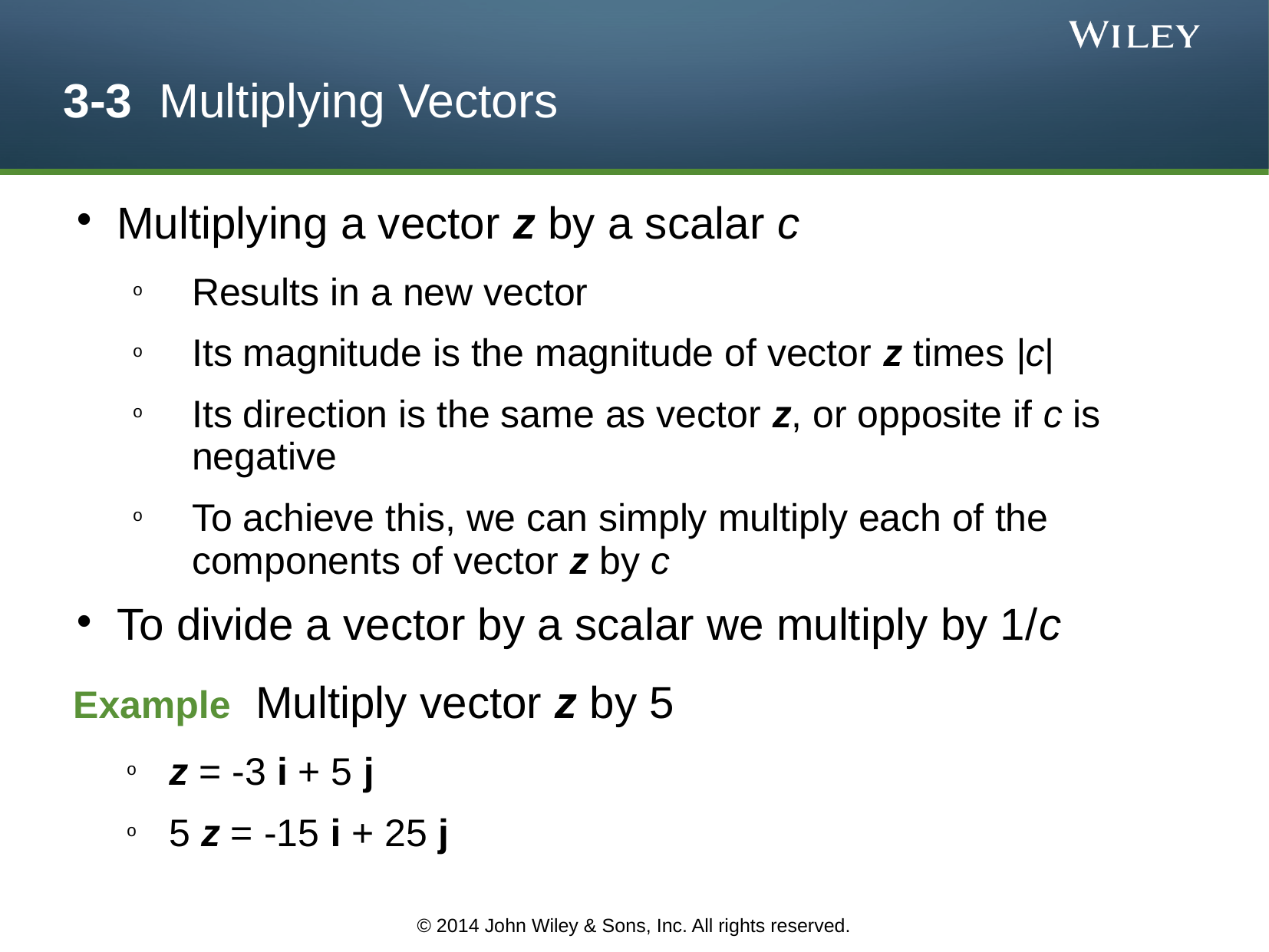

3-3  Multiplying Vectors
Multiplying a vector z by a scalar c
Results in a new vector
Its magnitude is the magnitude of vector z times |c|
Its direction is the same as vector z, or opposite if c is negative
To achieve this, we can simply multiply each of the components of vector z by c
To divide a vector by a scalar we multiply by 1/c
Example  Multiply vector z by 5
z = -3 i + 5 j
5 z = -15 i + 25 j

© 2014 John Wiley & Sons, Inc. All rights reserved.